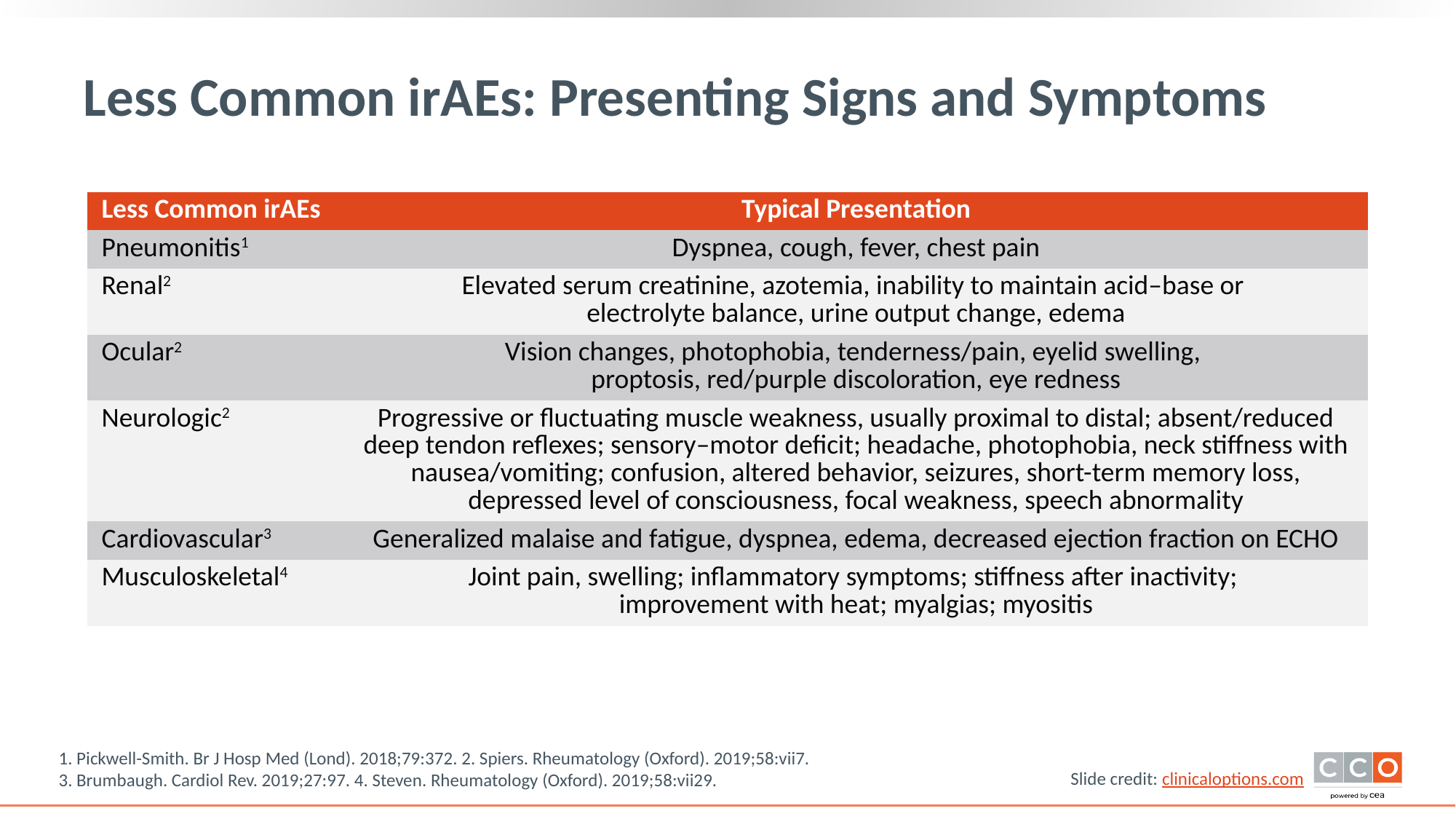

# Less Common irAEs: Presenting Signs and Symptoms
| Less Common irAEs | Typical Presentation |
| --- | --- |
| Pneumonitis1 | Dyspnea, cough, fever, chest pain |
| Renal2 | Elevated serum creatinine, azotemia, inability to maintain acid–base or electrolyte balance, urine output change, edema |
| Ocular2 | Vision changes, photophobia, tenderness/pain, eyelid swelling, proptosis, red/purple discoloration, eye redness |
| Neurologic2 | Progressive or fluctuating muscle weakness, usually proximal to distal; absent/reduced deep tendon reflexes; sensory–motor deficit; headache, photophobia, neck stiffness with nausea/vomiting; confusion, altered behavior, seizures, short-term memory loss, depressed level of consciousness, focal weakness, speech abnormality |
| Cardiovascular3 | Generalized malaise and fatigue, dyspnea, edema, decreased ejection fraction on ECHO |
| Musculoskeletal4 | Joint pain, swelling; inflammatory symptoms; stiffness after inactivity; improvement with heat; myalgias; myositis |
1. Pickwell-Smith. Br J Hosp Med (Lond). 2018;79:372. 2. Spiers. Rheumatology (Oxford). 2019;58:vii7.
3. Brumbaugh. Cardiol Rev. 2019;27:97. 4. Steven. Rheumatology (Oxford). 2019;58:vii29.